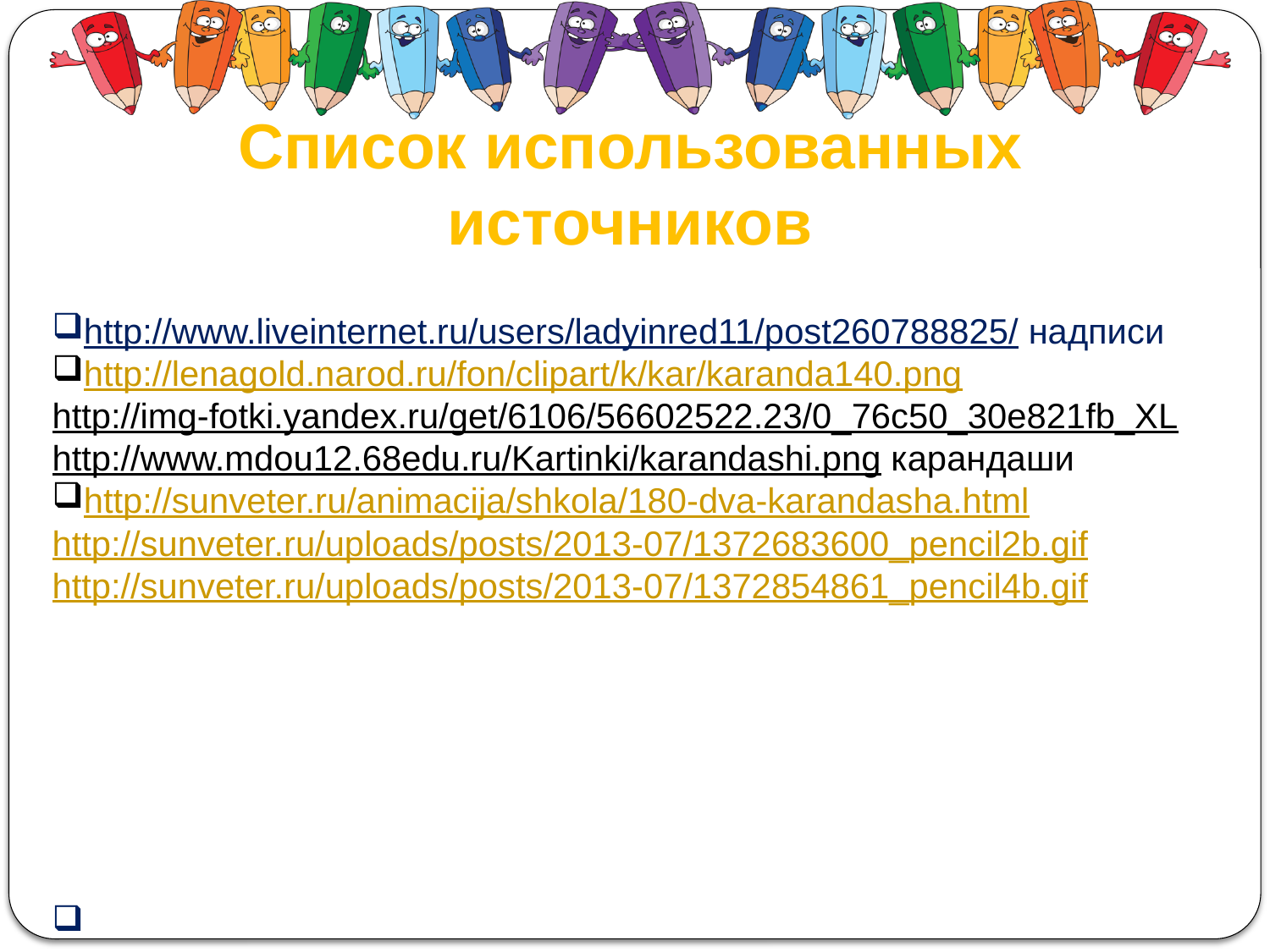

Список использованных источников

http://www.liveinternet.ru/users/ladyinred11/post260788825/ надписи
http://lenagold.narod.ru/fon/clipart/k/kar/karanda140.png
http://img-fotki.yandex.ru/get/6106/56602522.23/0_76c50_30e821fb_XL
http://www.mdou12.68edu.ru/Kartinki/karandashi.png карандаши
http://sunveter.ru/animacija/shkola/180-dva-karandasha.html http://sunveter.ru/uploads/posts/2013-07/1372683600_pencil2b.gif
http://sunveter.ru/uploads/posts/2013-07/1372854861_pencil4b.gif